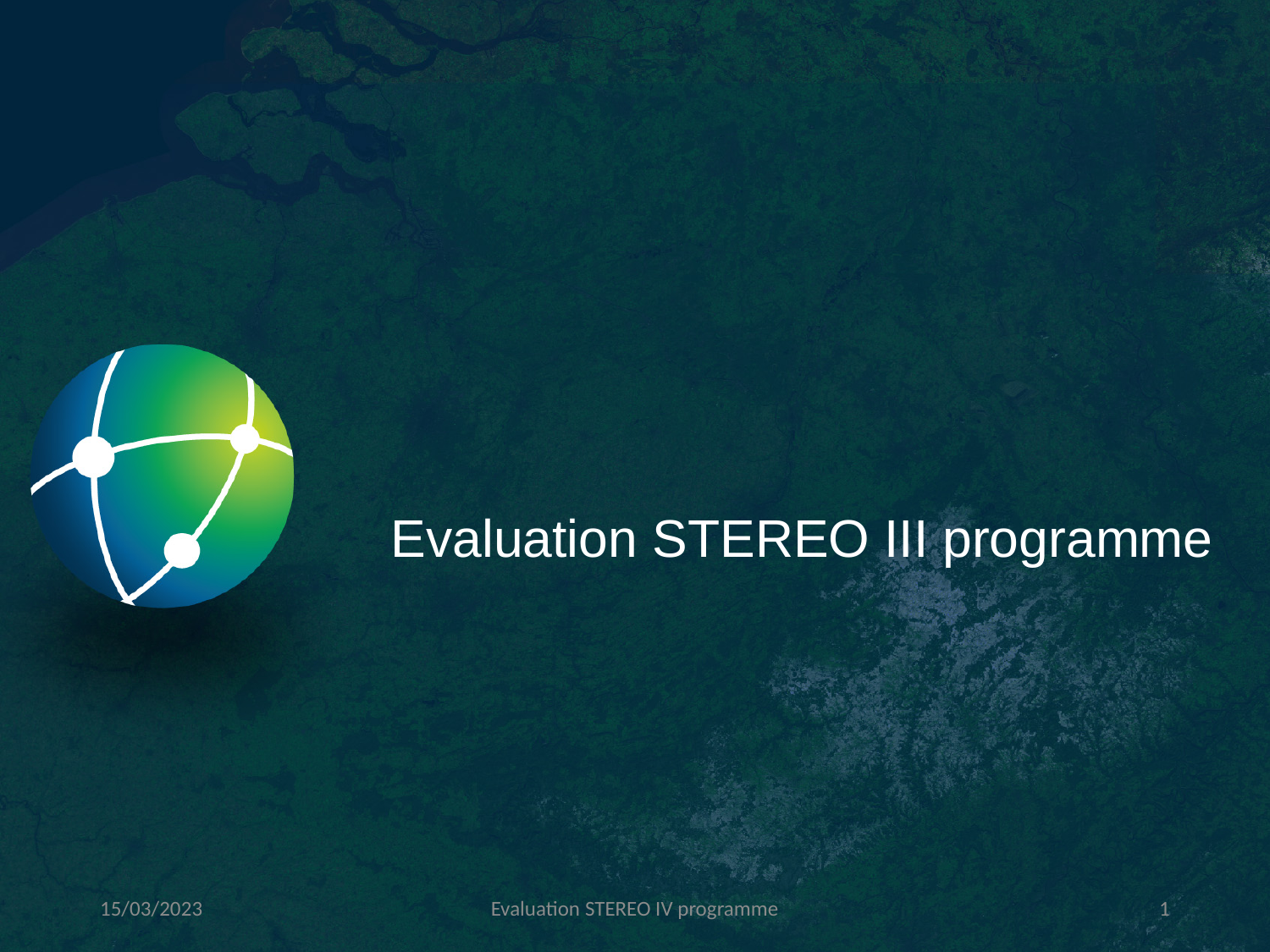

# Evaluation STEREO III programme
15/03/2023
Evaluation STEREO IV programme
1